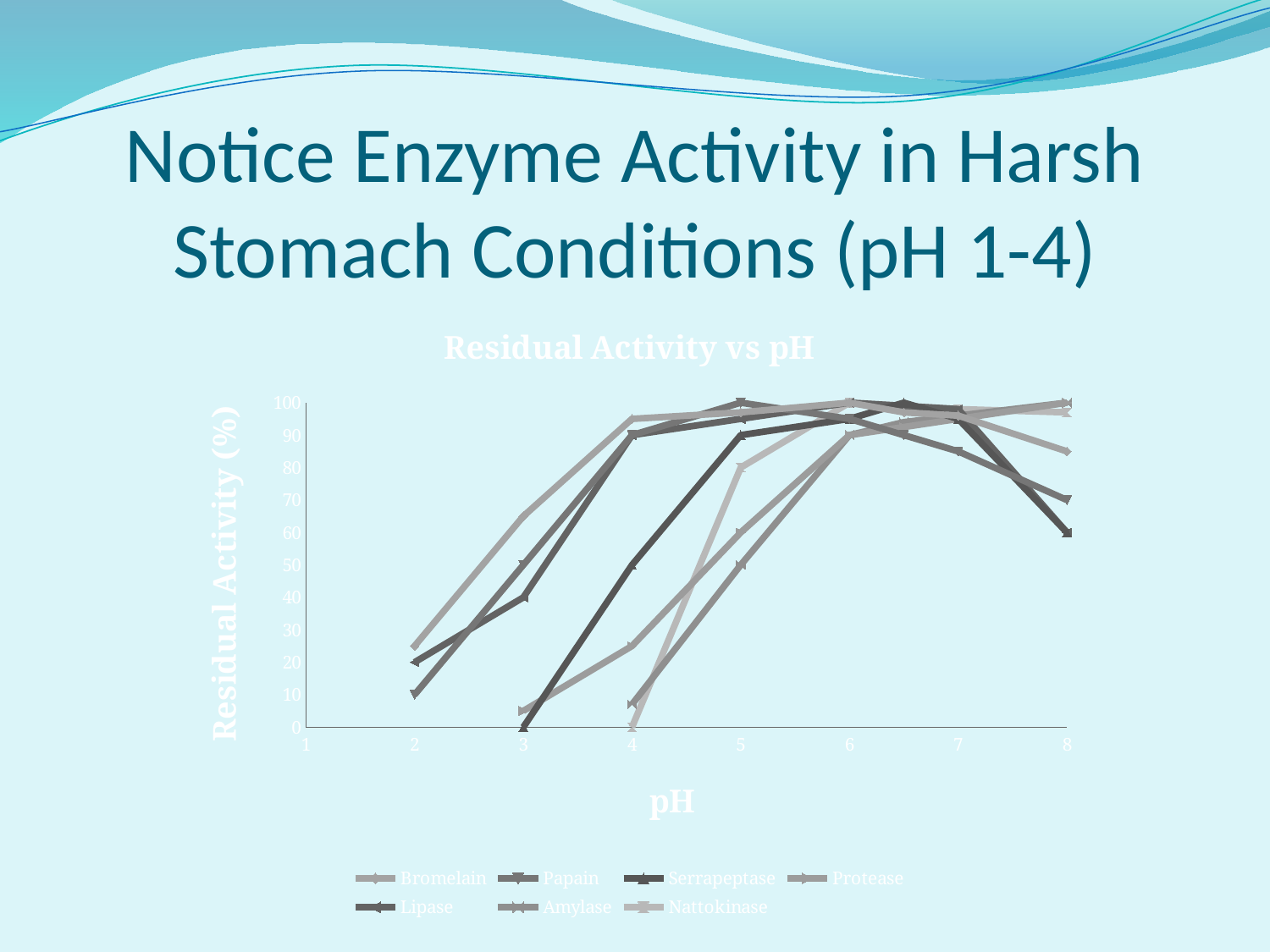

# Notice Enzyme Activity in Harsh Stomach Conditions (pH 1-4)

### Chart: Residual Activity vs pH

| Category | Bromelain | Papain  | Serrapeptase | Protease | Lipase | Amylase | Nattokinase |
|---|---|---|---|---|---|---|---|